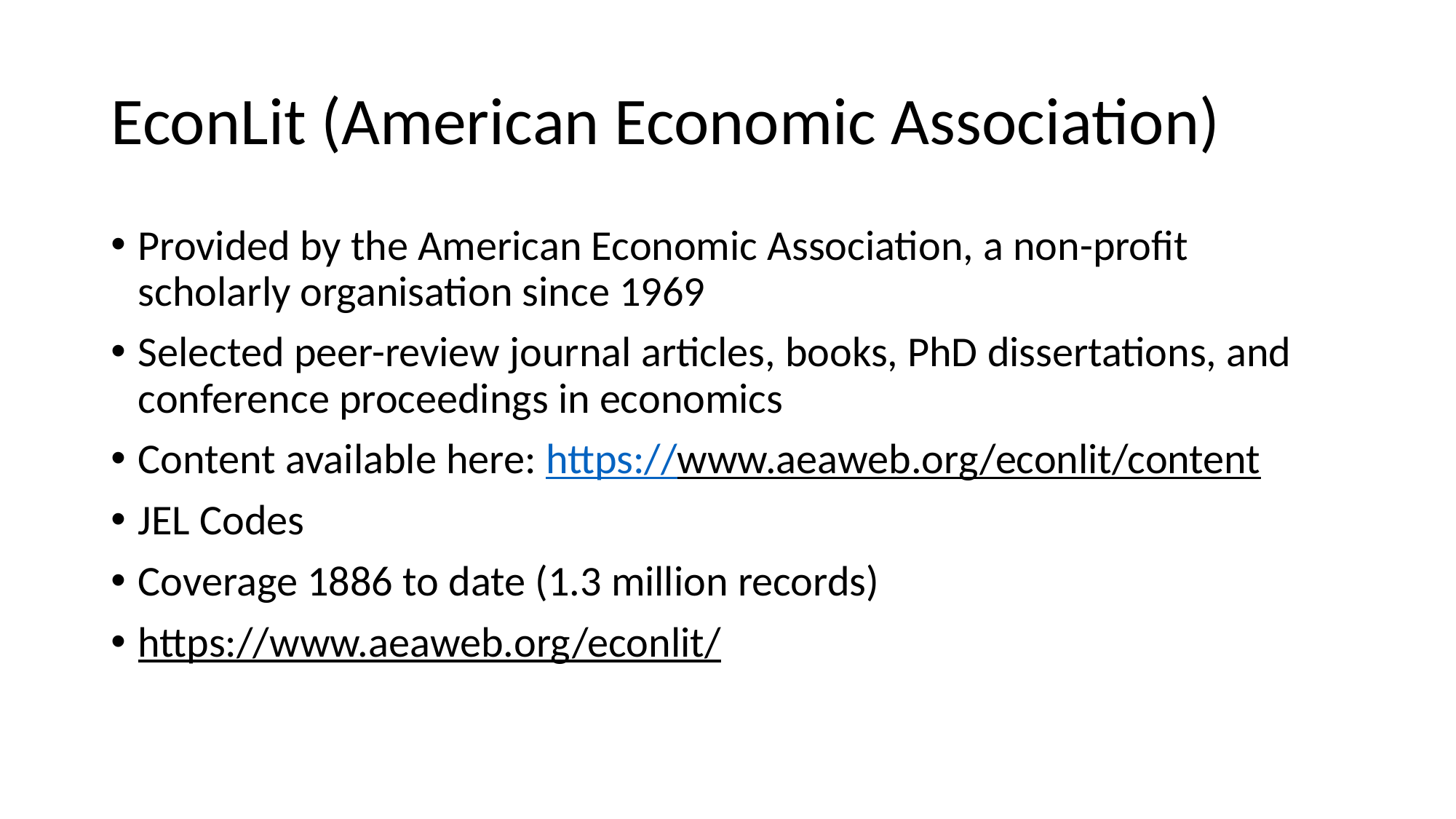

# EconLit (American Economic Association)
Provided by the American Economic Association, a non-profit scholarly organisation since 1969
Selected peer-review journal articles, books, PhD dissertations, and conference proceedings in economics
Content available here: https://www.aeaweb.org/econlit/content
JEL Codes
Coverage 1886 to date (1.3 million records)
https://www.aeaweb.org/econlit/